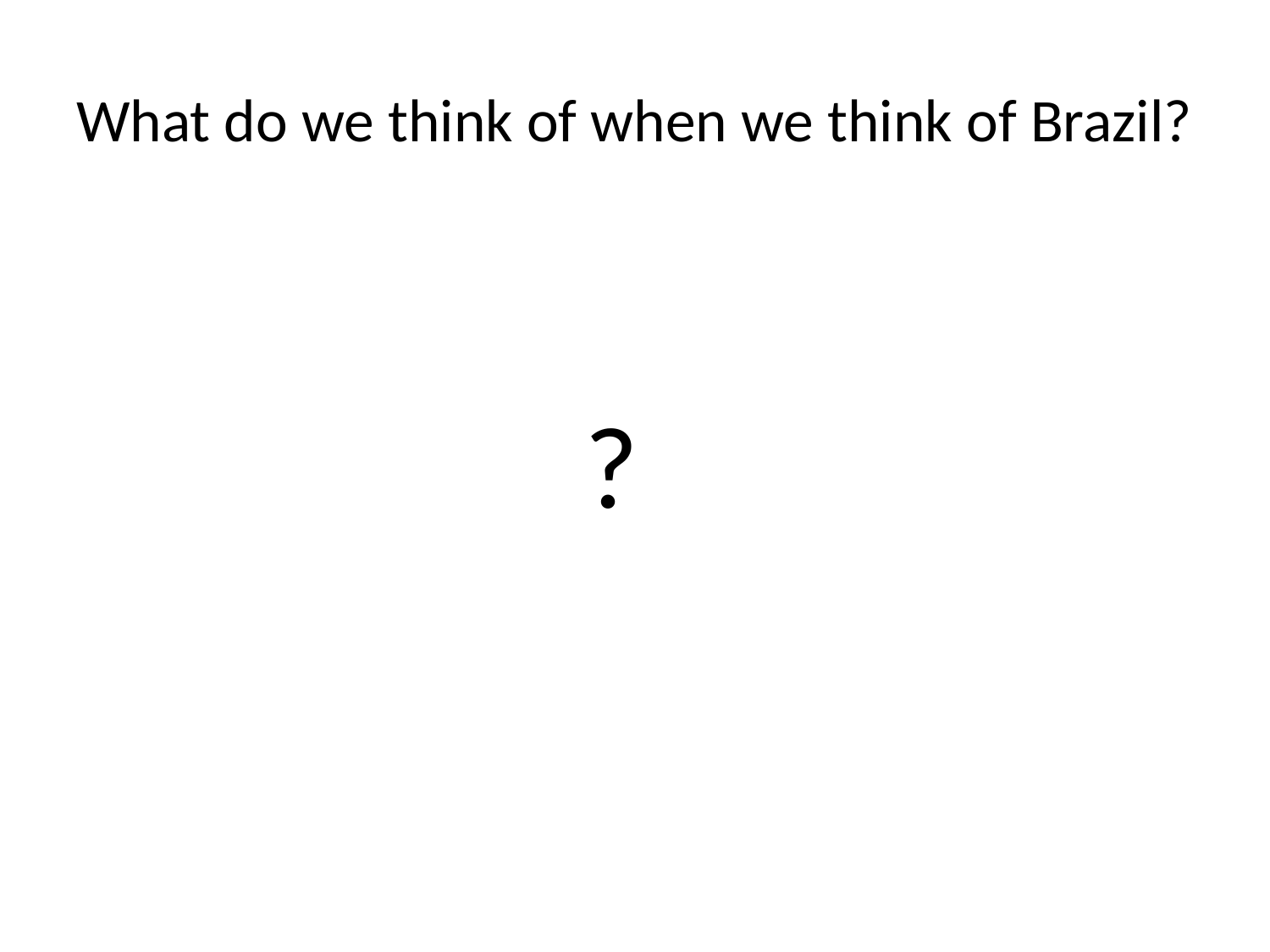

# What do we think of when we think of Brazil?

				?